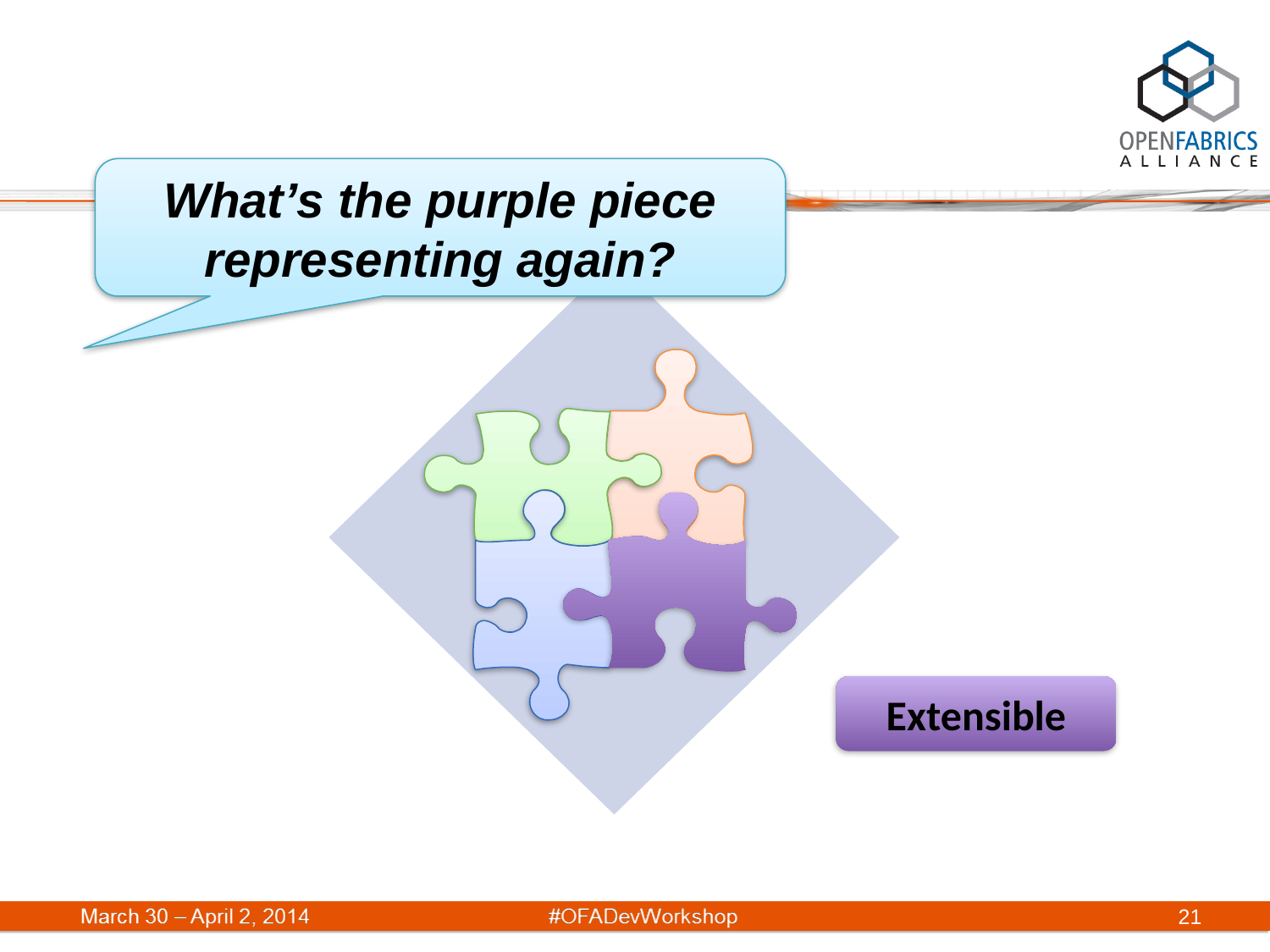

What’s the purple piece representing again?

Extensible
21